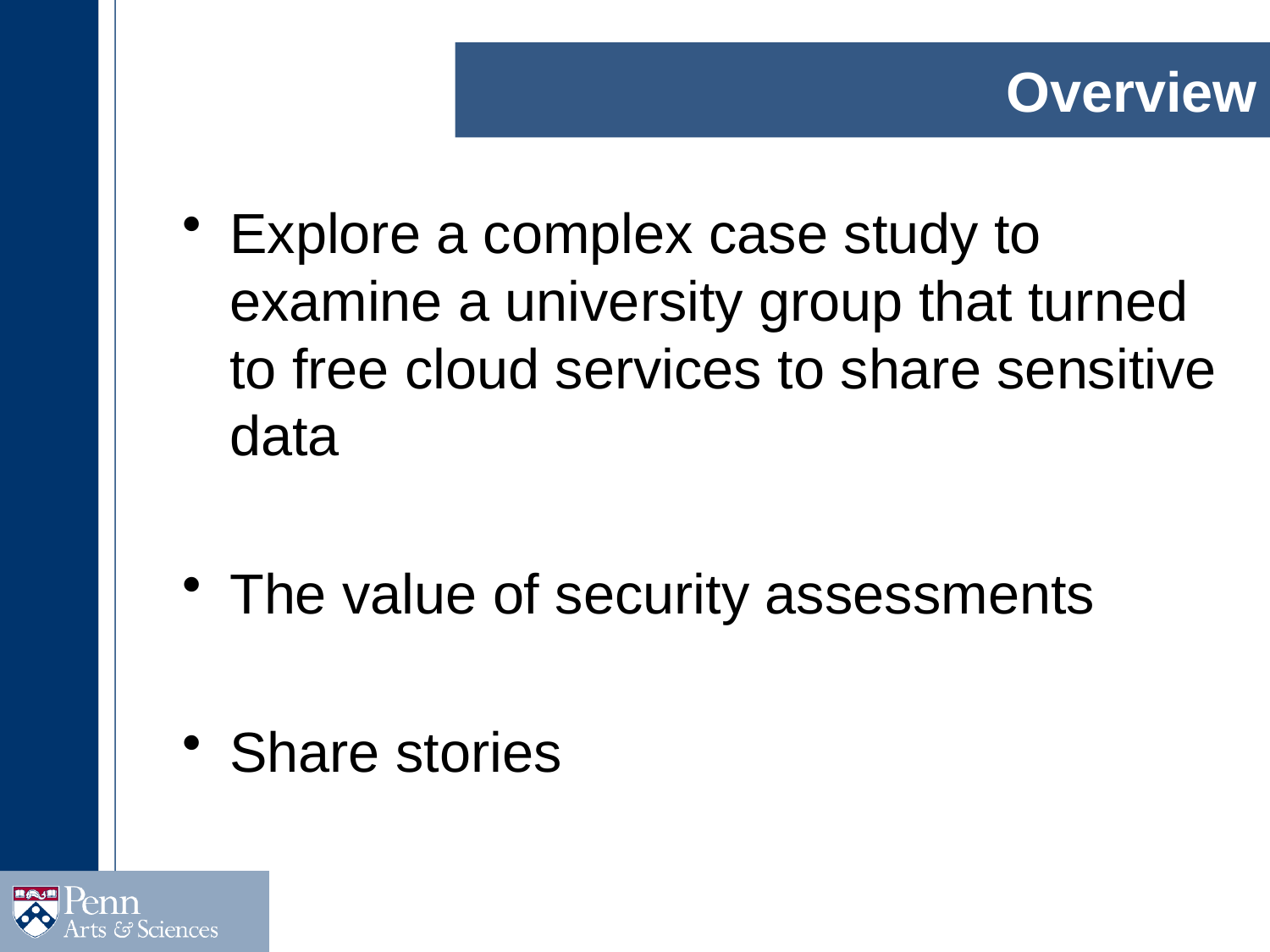

# Overview
Explore a complex case study to examine a university group that turned to free cloud services to share sensitive data

The value of security assessments

Share stories